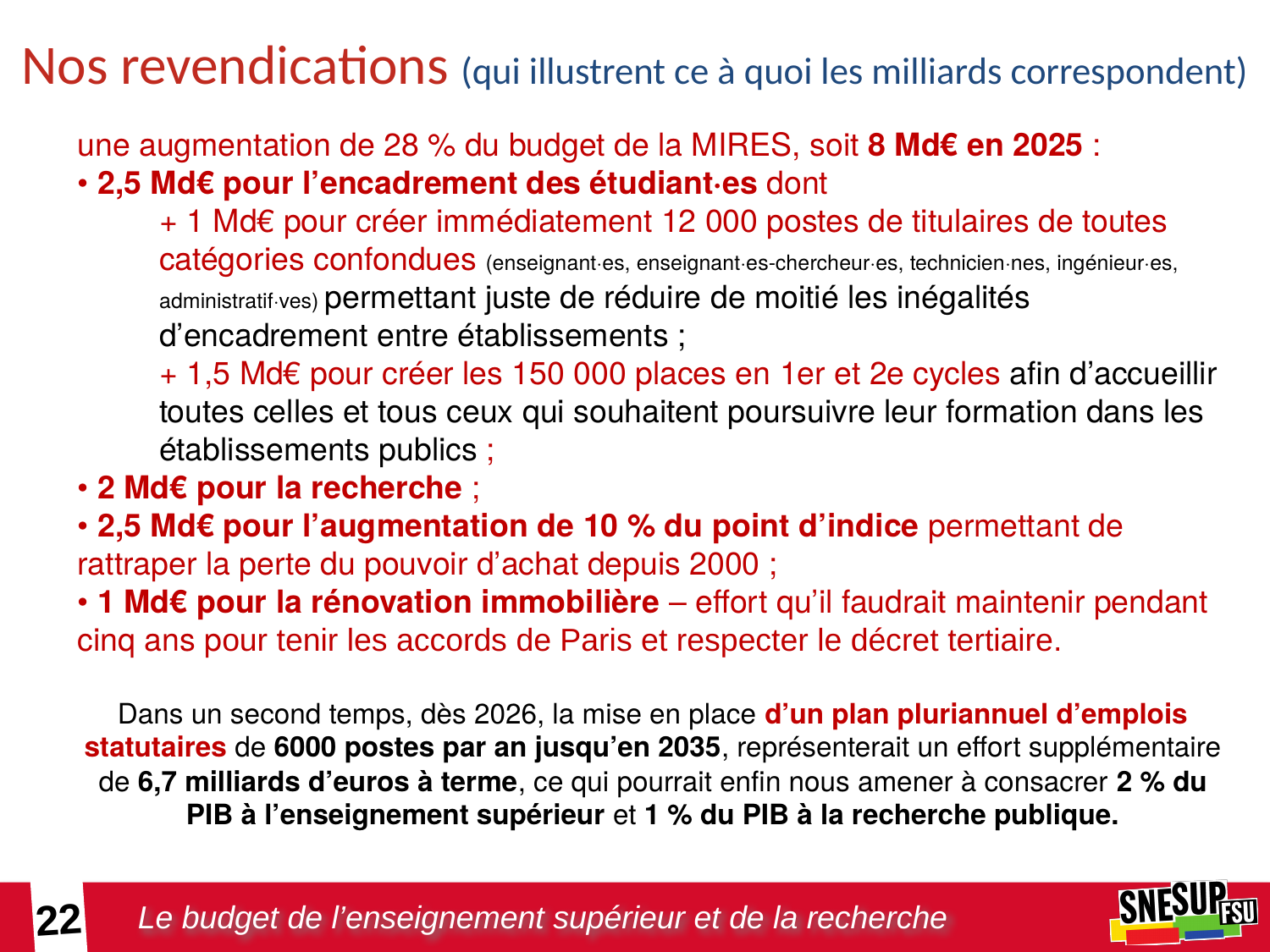

# Nos revendications (qui illustrent ce à quoi les milliards correspondent)
une augmentation de 28 % du budget de la MIRES, soit 8 Md€ en 2025 :
• 2,5 Md€ pour l’encadrement des étudiant·es dont
+ 1 Md€ pour créer immédiatement 12 000 postes de titulaires de toutes catégories confondues (enseignant·es, enseignant·es-chercheur·es, technicien·nes, ingénieur·es, administratif·ves) permettant juste de réduire de moitié les inégalités d’encadrement entre établissements ;
+ 1,5 Md€ pour créer les 150 000 places en 1er et 2e cycles afin d’accueillir toutes celles et tous ceux qui souhaitent poursuivre leur formation dans les établissements publics ;
• 2 Md€ pour la recherche ;
• 2,5 Md€ pour l’augmentation de 10 % du point d’indice permettant de rattraper la perte du pouvoir d’achat depuis 2000 ;
• 1 Md€ pour la rénovation immobilière – effort qu’il faudrait maintenir pendant cinq ans pour tenir les accords de Paris et respecter le décret tertiaire.

Dans un second temps, dès 2026, la mise en place d’un plan pluriannuel d’emplois statutaires de 6000 postes par an jusqu’en 2035, représenterait un effort supplémentaire de 6,7 milliards d’euros à terme, ce qui pourrait enfin nous amener à consacrer 2 % du PIB à l’enseignement supérieur et 1 % du PIB à la recherche publique.

22